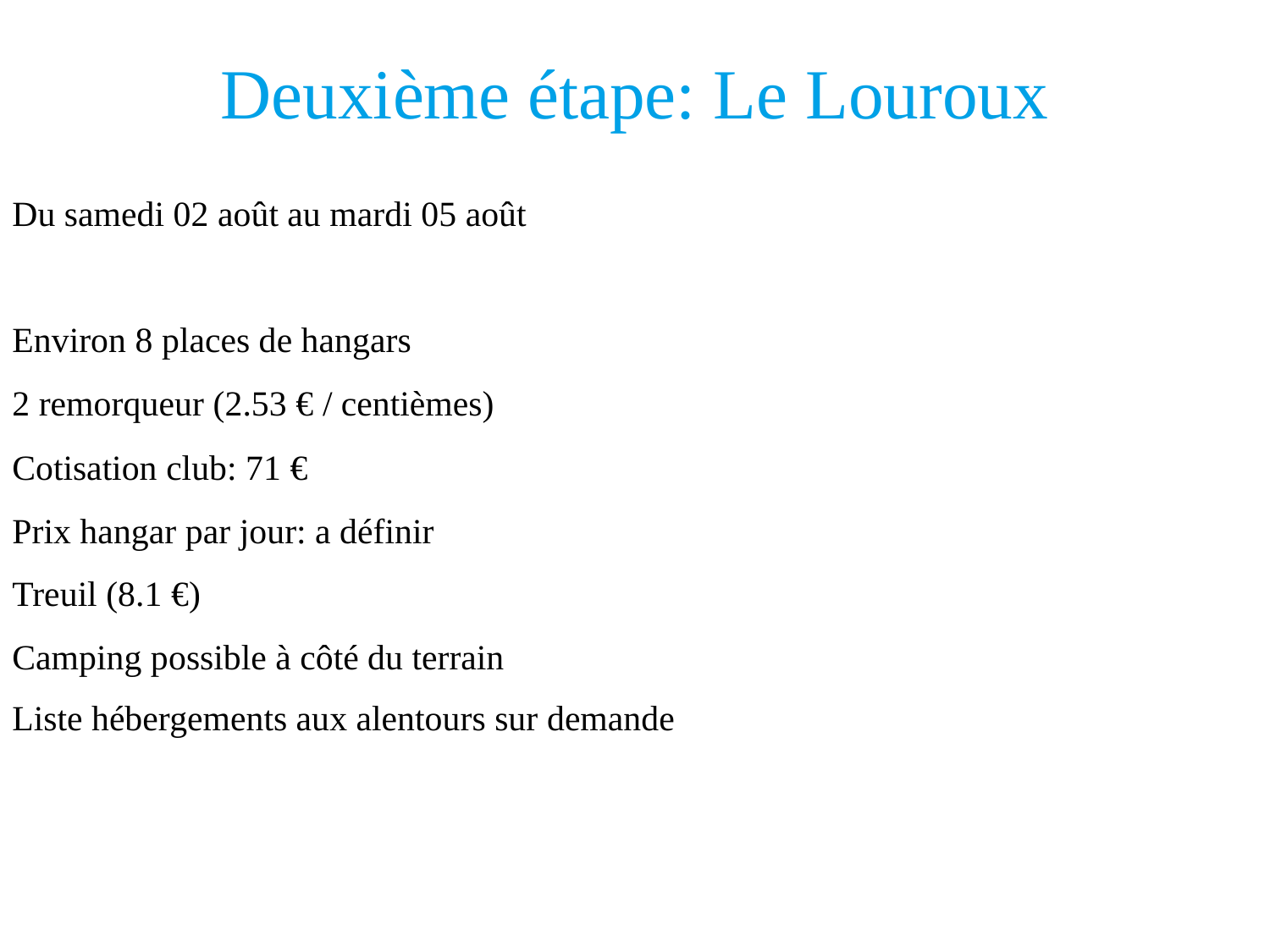

Deuxième étape: Le Louroux

Du samedi 02 août au mardi 05 août

Environ 8 places de hangars
2 remorqueur (2.53 € / centièmes)
Cotisation club: 71 €
Prix hangar par jour: a définir
Treuil (8.1 €)
Camping possible à côté du terrain
Liste hébergements aux alentours sur demande